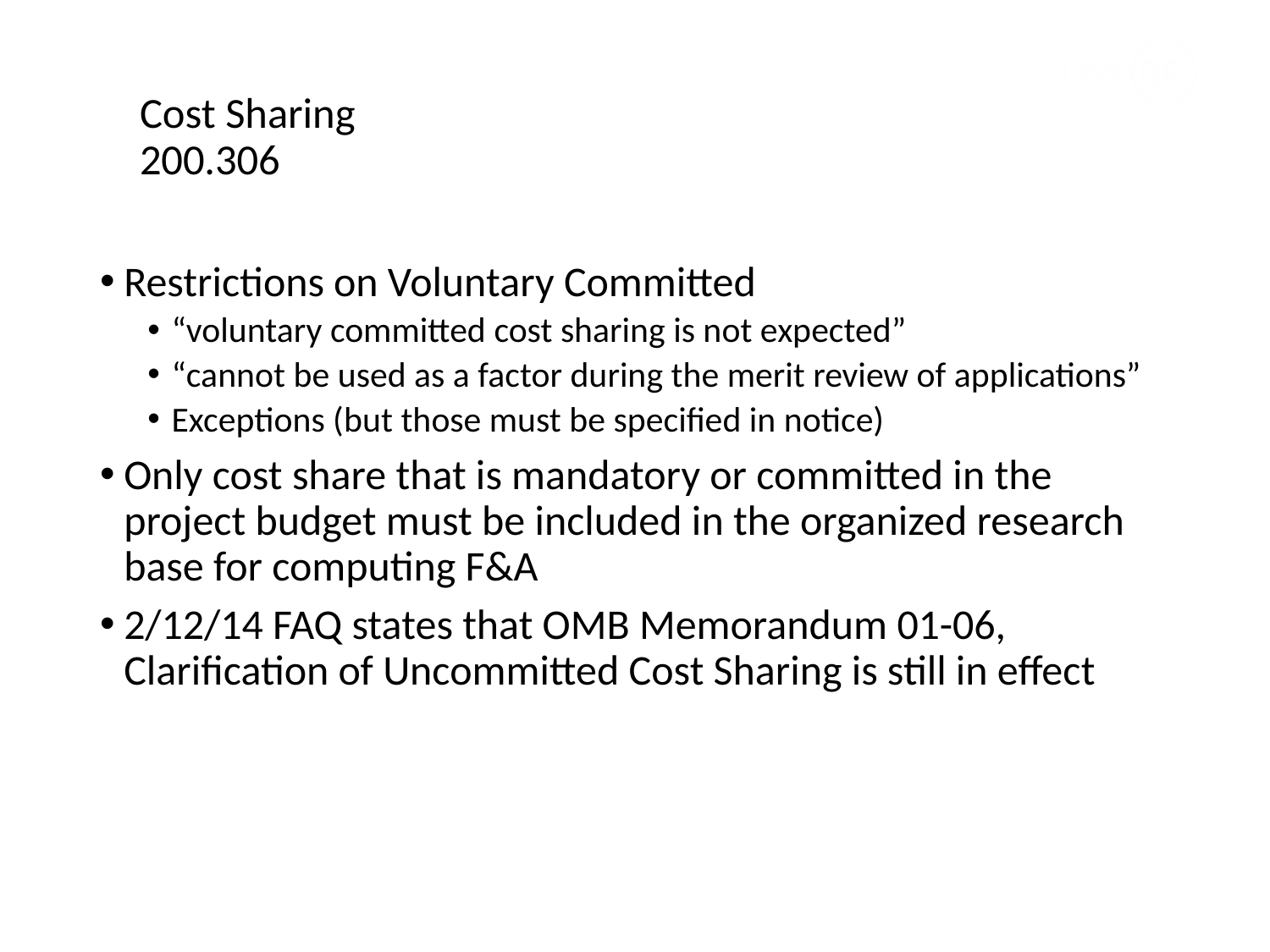

# Cost Sharing 200.306
Restrictions on Voluntary Committed
“voluntary committed cost sharing is not expected”
“cannot be used as a factor during the merit review of applications”
Exceptions (but those must be specified in notice)
Only cost share that is mandatory or committed in the project budget must be included in the organized research base for computing F&A
2/12/14 FAQ states that OMB Memorandum 01-06, Clarification of Uncommitted Cost Sharing is still in effect
17